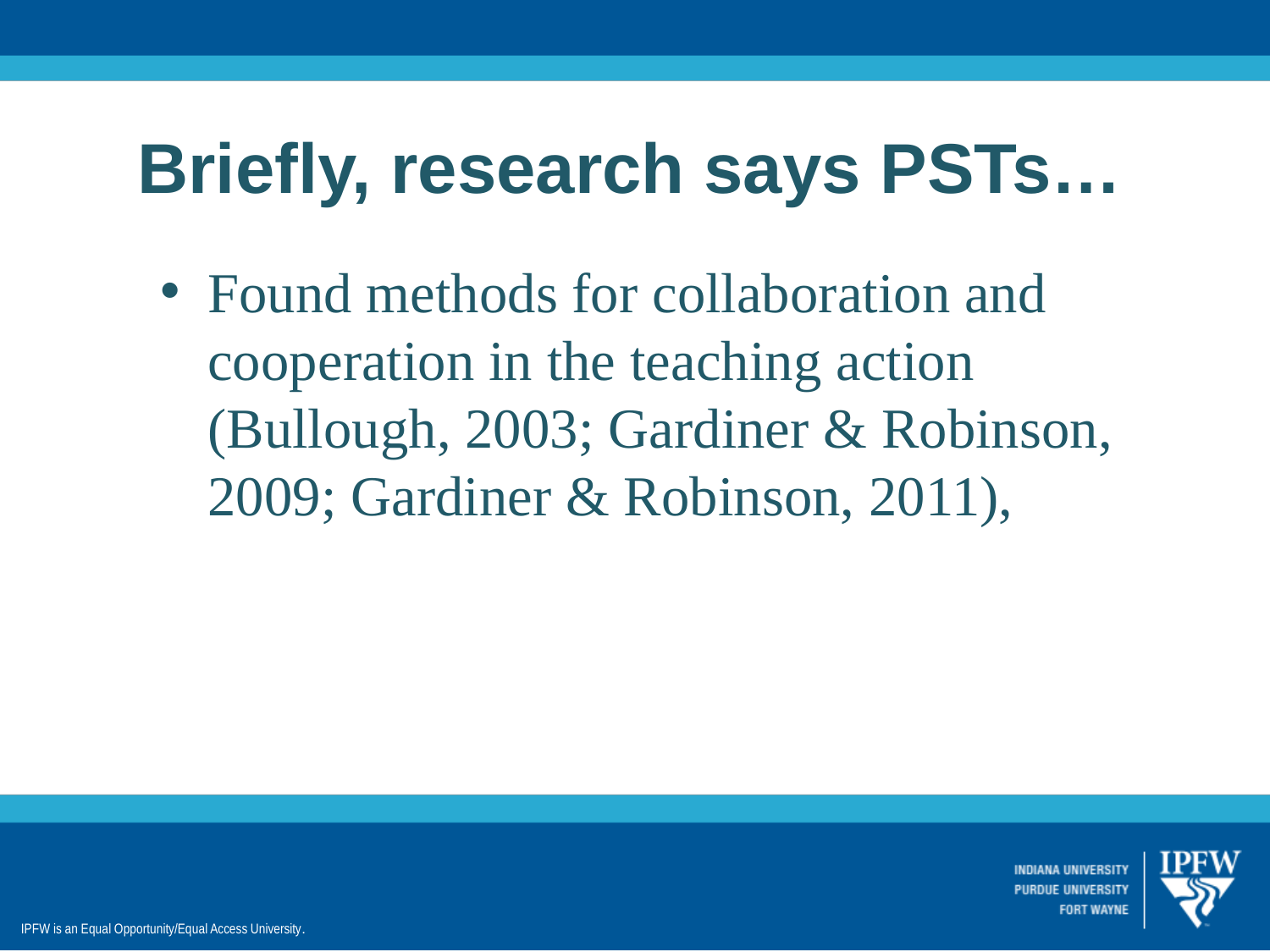

Briefly, research says PSTs…
Found methods for collaboration and cooperation in the teaching action (Bullough, 2003; Gardiner & Robinson, 2009; Gardiner & Robinson, 2011),